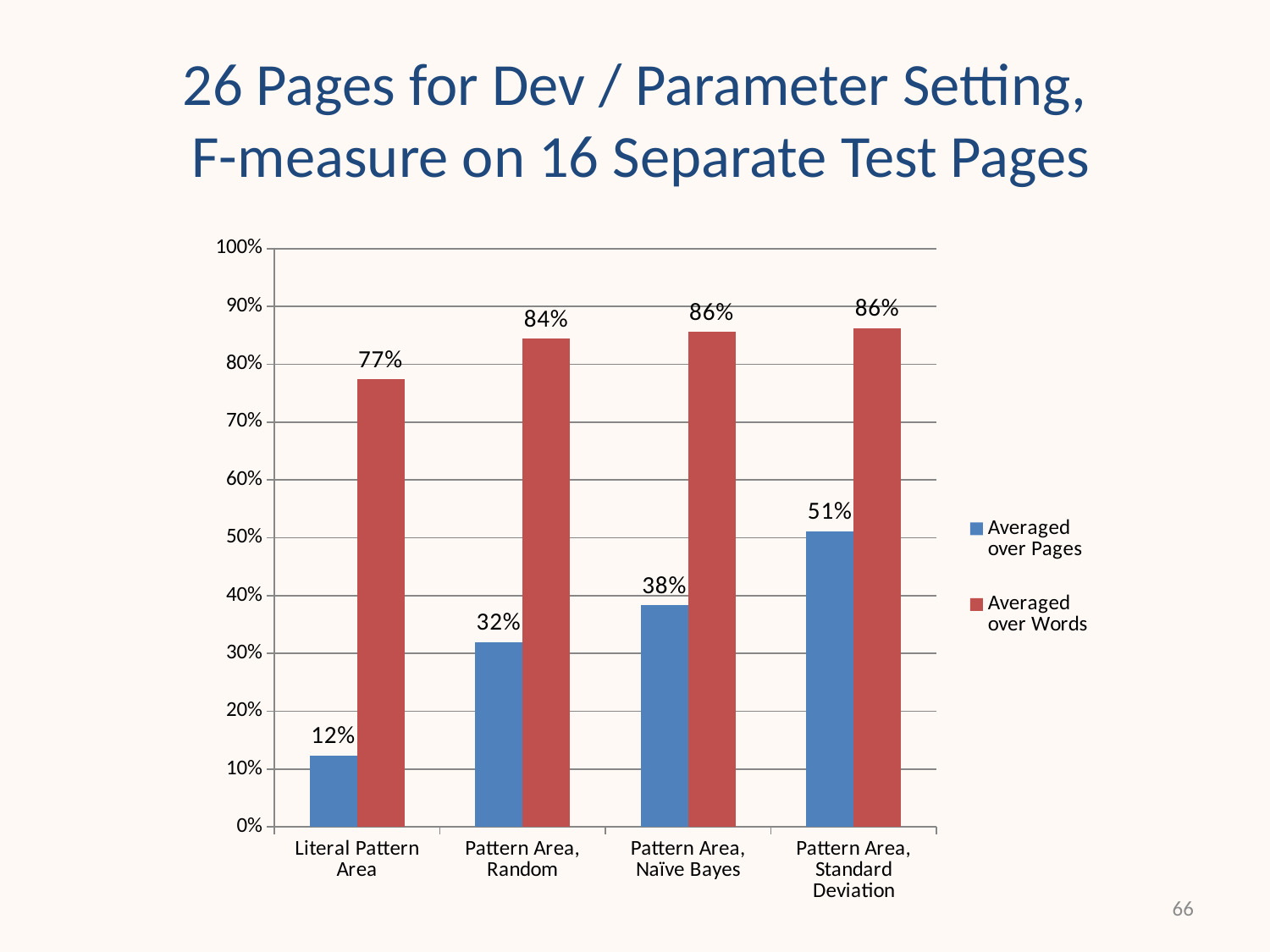

# 26 Pages for Dev / Parameter Setting, F-measure on 16 Separate Test Pages

### Chart

| Category | Averaged over Pages | Averaged over Words |
|---|---|---|
| Literal Pattern Area | 0.12370000000000062 | 0.7741000000000009 |
| Pattern Area, Random | 0.31965333333333334 | 0.8444800000000002 |
| Pattern Area, Naïve Bayes | 0.3832000000000003 | 0.8561000000000006 |
| Pattern Area, Standard Deviation | 0.5113 | 0.8625 |
66